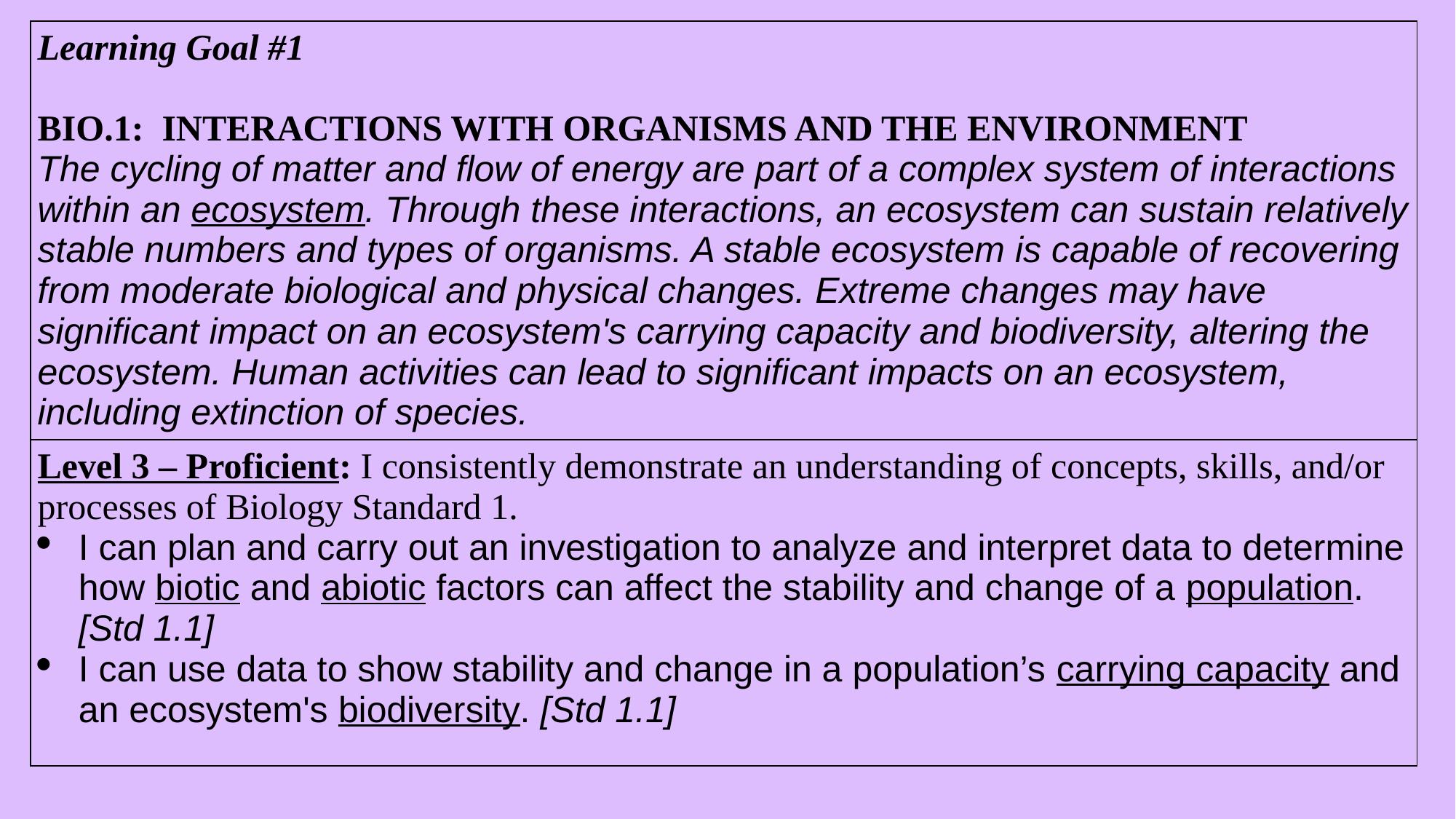

| Learning Goal #1   BIO.1: INTERACTIONS WITH ORGANISMS AND THE ENVIRONMENT The cycling of matter and ﬂow of energy are part of a complex system of interactions within an ecosystem. Through these interactions, an ecosystem can sustain relatively stable numbers and types of organisms. A stable ecosystem is capable of recovering from moderate biological and physical changes. Extreme changes may have signiﬁcant impact on an ecosystem's carrying capacity and biodiversity, altering the ecosystem. Human activities can lead to signiﬁcant impacts on an ecosystem, including extinction of species. |
| --- |
| Level 3 – Proficient: I consistently demonstrate an understanding of concepts, skills, and/or processes of Biology Standard 1. I can plan and carry out an investigation to analyze and interpret data to determine how biotic and abiotic factors can aﬀect the stability and change of a population. [Std 1.1] I can use data to show stability and change in a population’s carrying capacity and an ecosystem's biodiversity. [Std 1.1] |